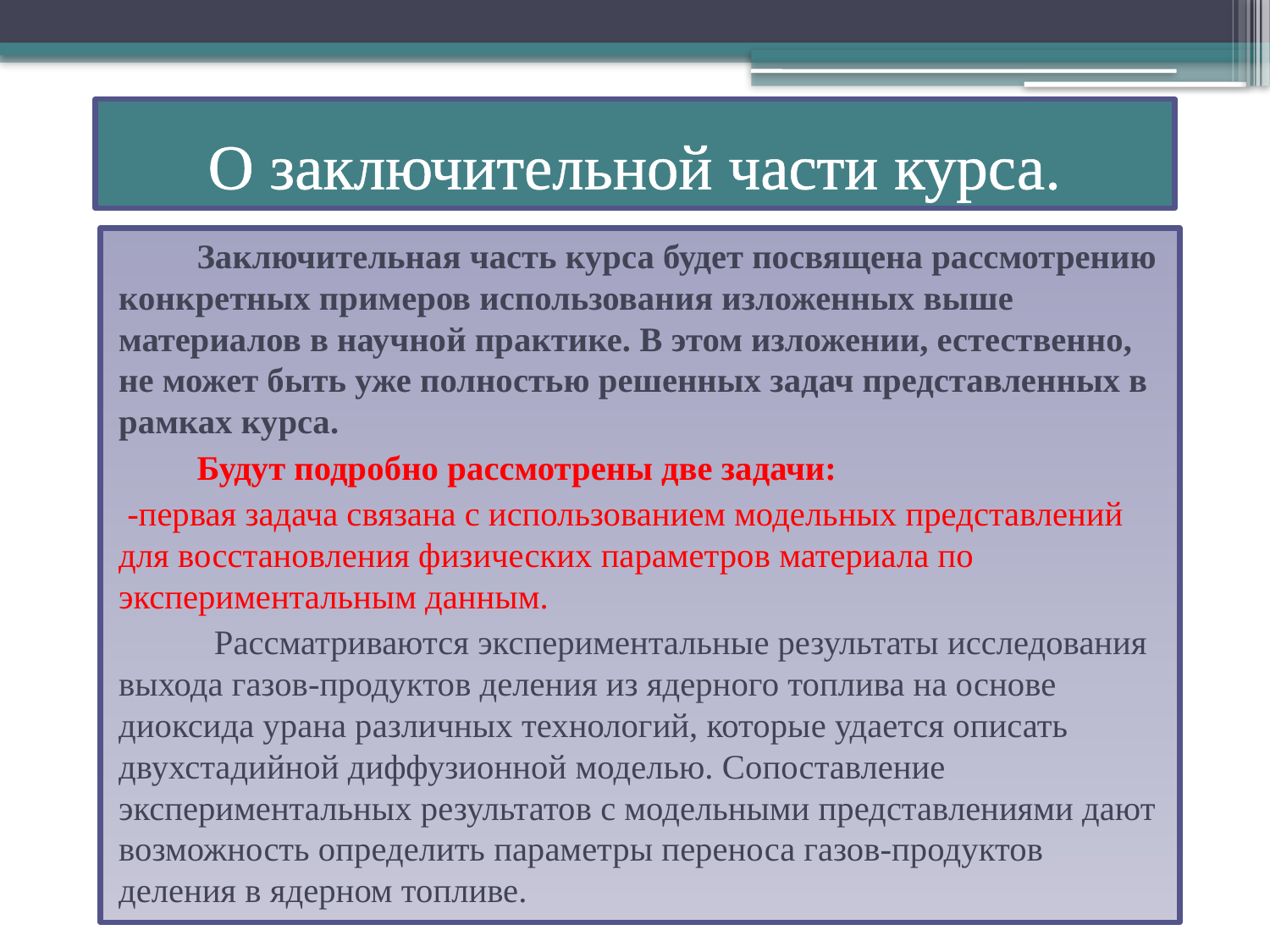

# О заключительной части курса.
         Заключительная часть курса будет посвящена рассмотрению конкретных примеров использования изложенных выше материалов в научной практике. В этом изложении, естественно, не может быть уже полностью решенных задач представленных в рамках курса.
         Будут подробно рассмотрены две задачи:
 -первая задача связана с использованием модельных представлений для восстановления физических параметров материала по экспериментальным данным.
           Рассматриваются экспериментальные результаты исследования выхода газов-продуктов деления из ядерного топлива на основе диоксида урана различных технологий, которые удается описать двухстадийной диффузионной моделью. Сопоставление экспериментальных результатов с модельными представлениями дают возможность определить параметры переноса газов-продуктов деления в ядерном топливе.